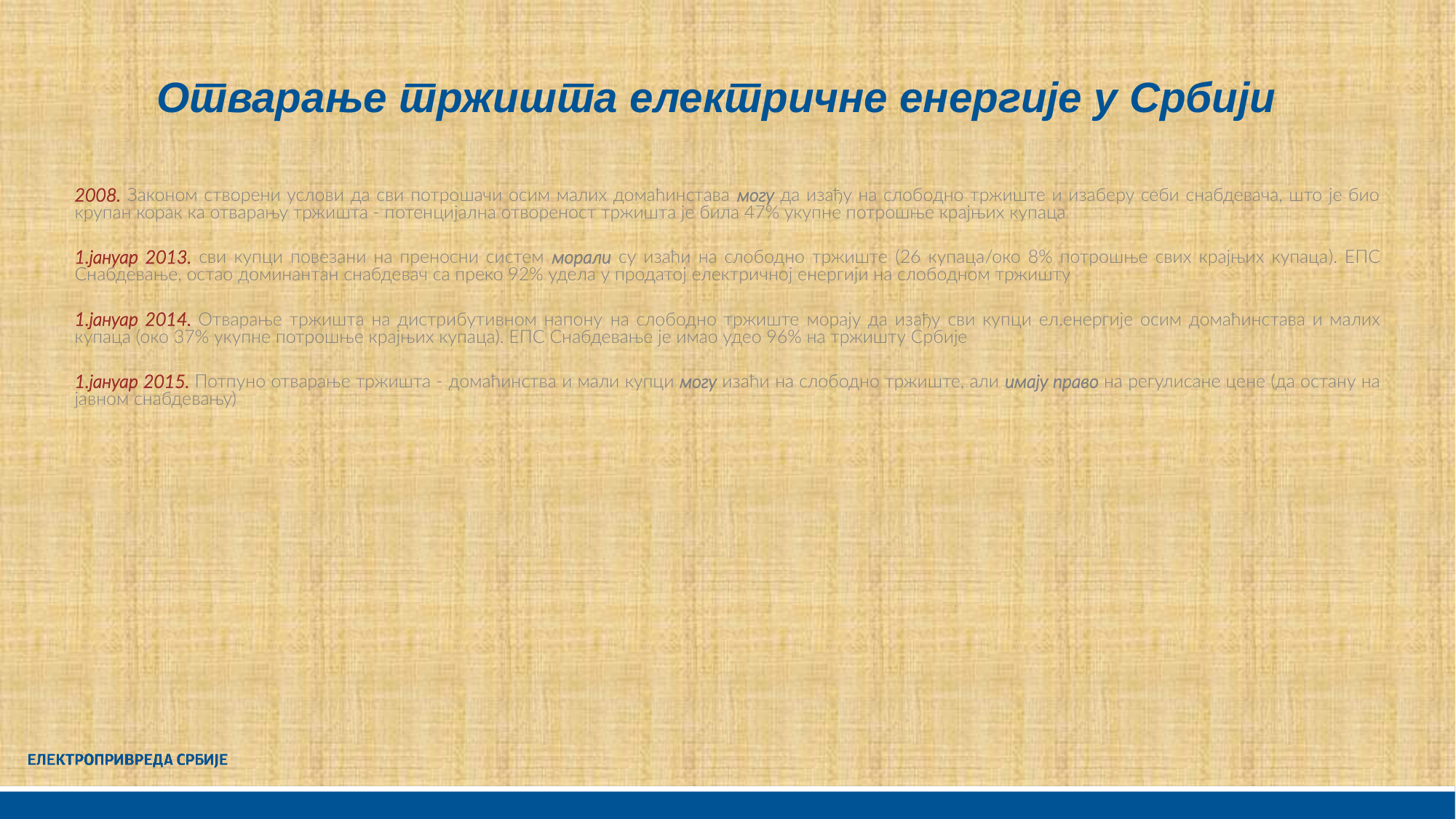

Отварање тржишта електричне енергије у Србији
2008. Законом створени услови да сви потрошачи осим малих домаћинстава могу да изађу на слободно тржиште и изаберу себи снабдевача, што је био крупан корак ка отварању тржишта - потенцијална отвореност тржишта је била 47% укупне потрошње крајњих купаца
1.јануар 2013. сви купци повезани на преносни систем морали су изаћи на слободно тржиште (26 купаца/око 8% потрошње свих крајњих купаца). ЕПС Снабдевање, остао доминантан снабдевач са преко 92% удела у продатој електричној енергији на слободном тржишту
1.јануар 2014. Отварање тржишта на дистрибутивном напону на слободно тржиште морају да изађу сви купци ел.енергије осим домаћинстава и малих купаца (око 37% укупне потрошње крајњих купаца). ЕПС Снабдевање је имао удео 96% на тржишту Србије
1.јануар 2015. Потпуно отварање тржишта - домаћинства и мали купци могу изаћи на слободно тржиште, али имају право на регулисане цене (да остану на јавном снабдевању)